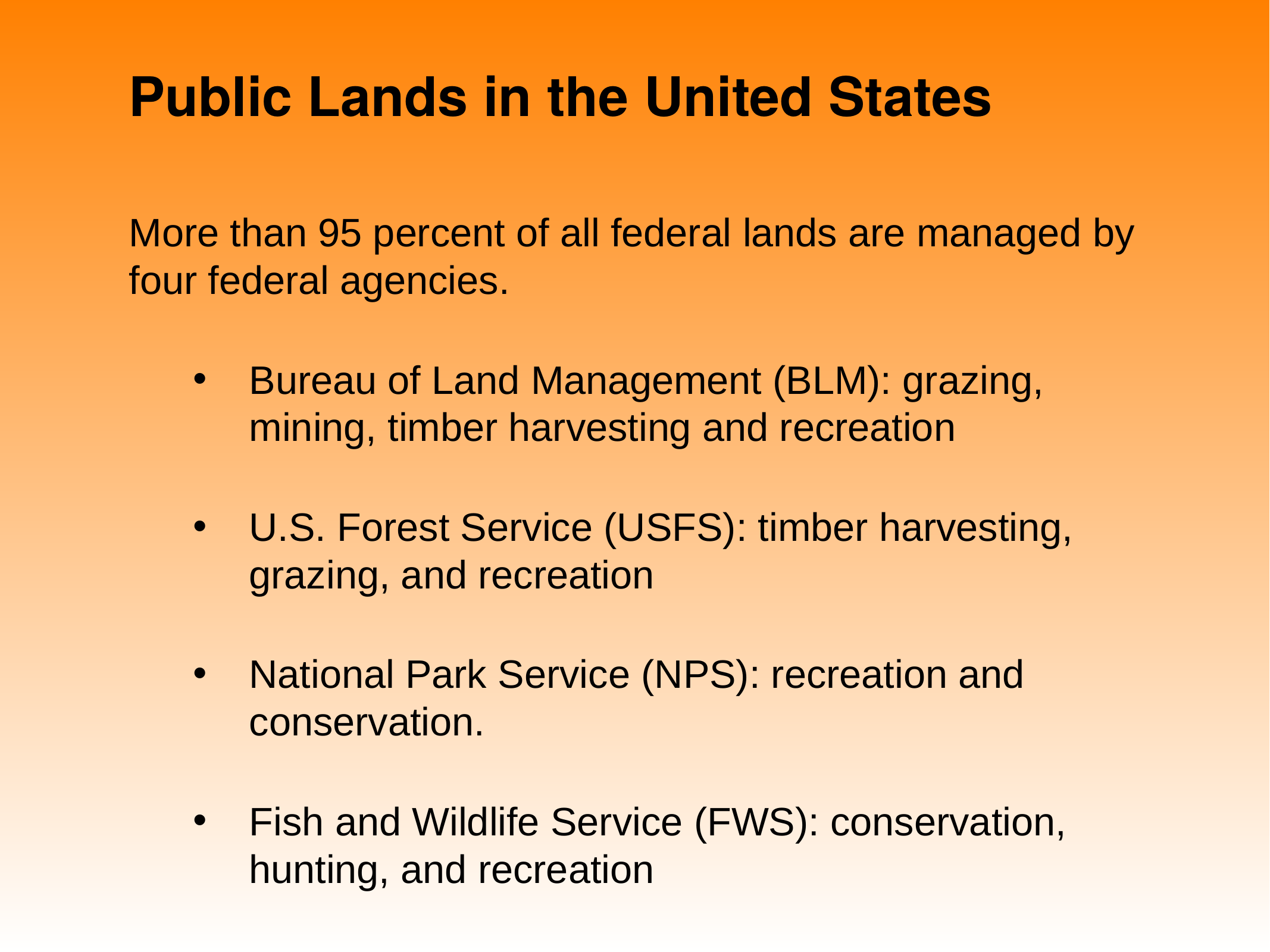

# Public Lands in the United States

More than 95 percent of all federal lands are managed by four federal agencies.
Bureau of Land Management (BLM): grazing, mining, timber harvesting and recreation
U.S. Forest Service (USFS): timber harvesting, grazing, and recreation
National Park Service (NPS): recreation and conservation.
Fish and Wildlife Service (FWS): conservation, hunting, and recreation